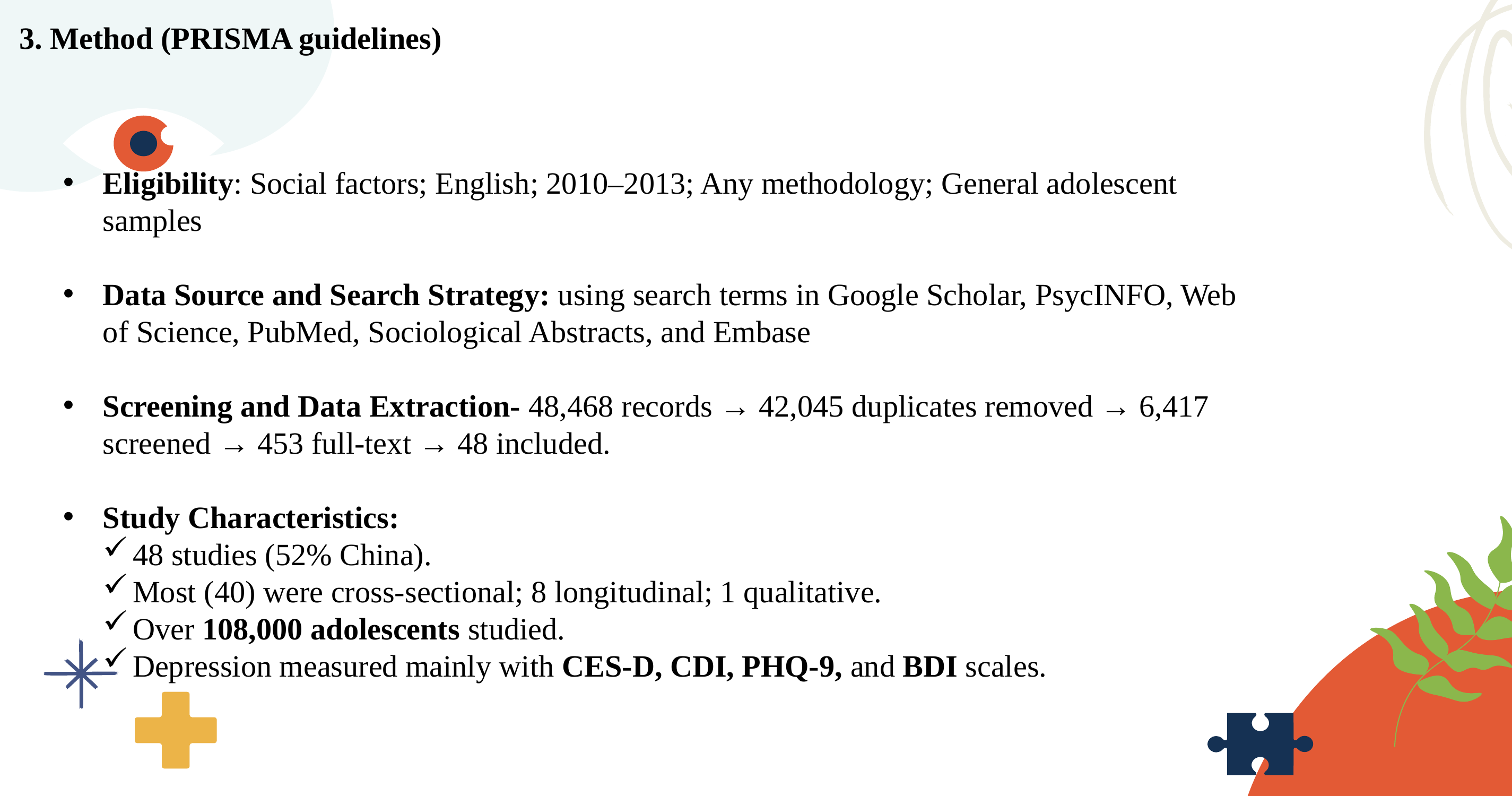

3. Method (PRISMA guidelines)
Eligibility: Social factors; English; 2010–2013; Any methodology; General adolescent samples

Data Source and Search Strategy: using search terms in Google Scholar, PsycINFO, Web of Science, PubMed, Sociological Abstracts, and Embase

Screening and Data Extraction- 48,468 records → 42,045 duplicates removed → 6,417 screened → 453 full-text → 48 included.

Study Characteristics:
48 studies (52% China).
Most (40) were cross-sectional; 8 longitudinal; 1 qualitative.
Over 108,000 adolescents studied.
Depression measured mainly with CES-D, CDI, PHQ-9, and BDI scales.